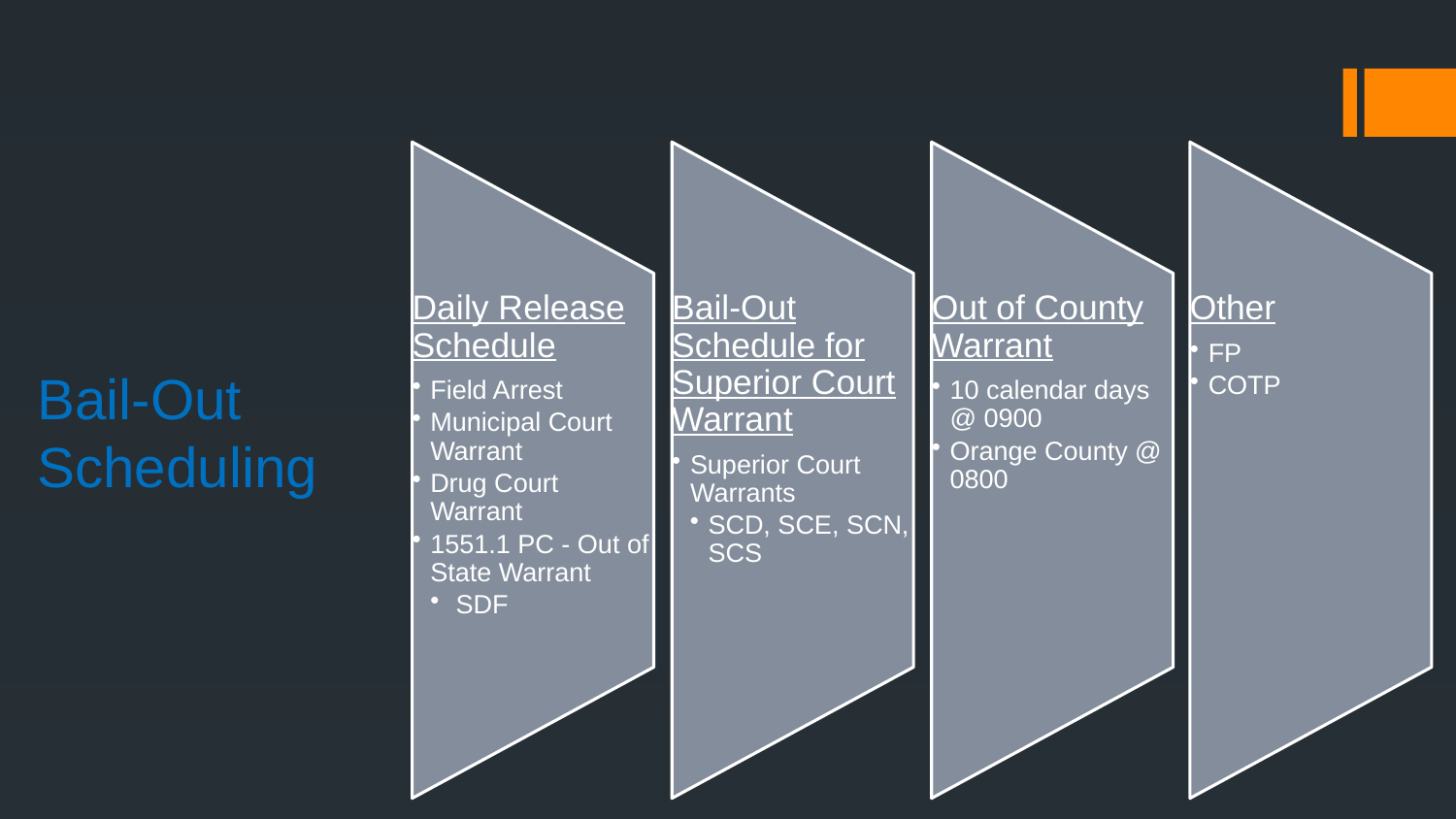

Daily Release Schedule
Field Arrest
Municipal Court Warrant
Drug Court Warrant
1551.1 PC - Out of State Warrant
 SDF
Bail-Out Schedule for Superior Court Warrant
Superior Court Warrants
SCD, SCE, SCN, SCS
Out of County Warrant
10 calendar days @ 0900
Orange County @ 0800
Other
FP
COTP

# Bail-Out Scheduling